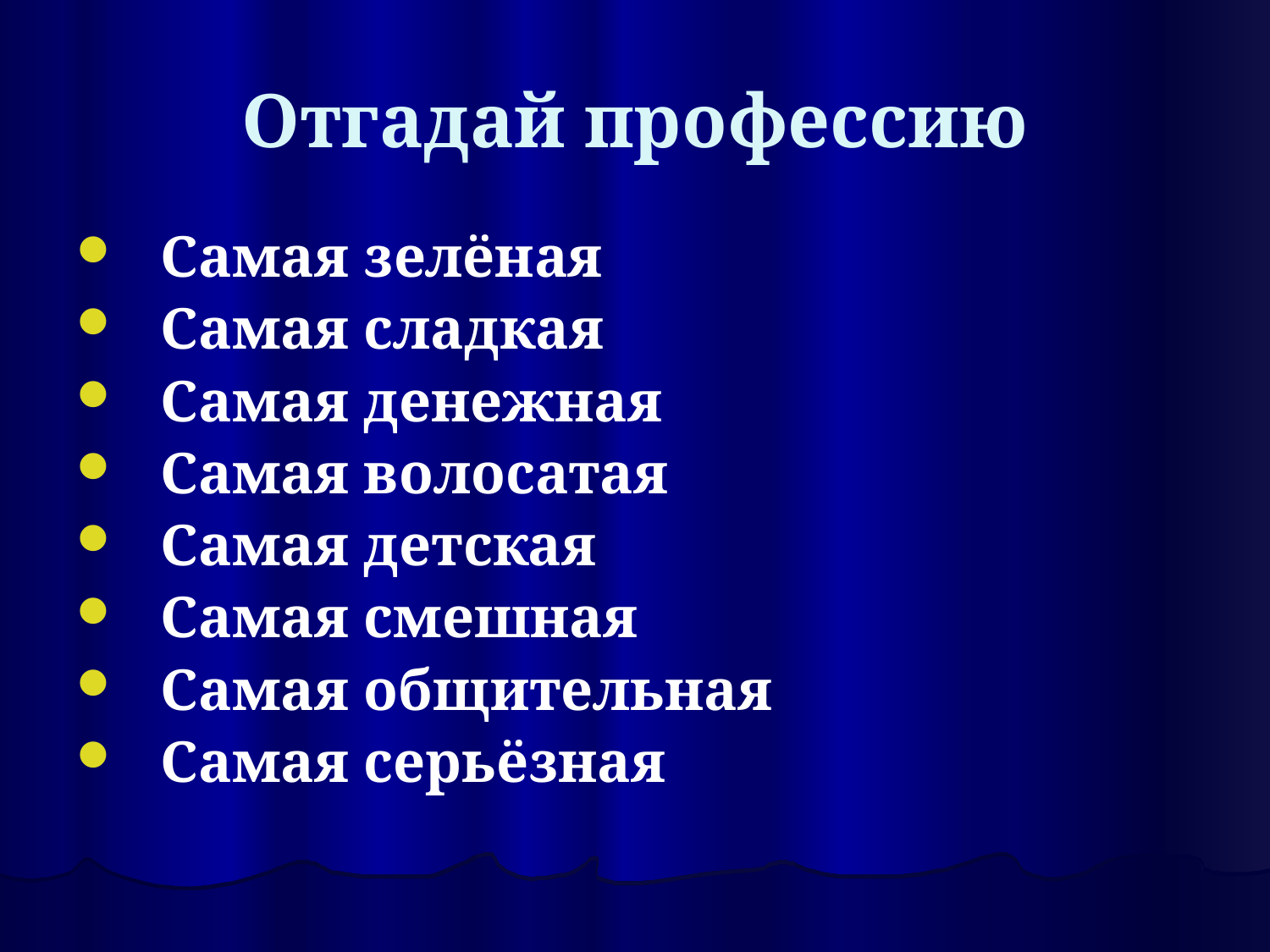

Отгадай профессию
Самая зелёная
Самая сладкая
Самая денежная
Самая волосатая
Самая детская
Самая смешная
Самая общительная
Самая серьёзная